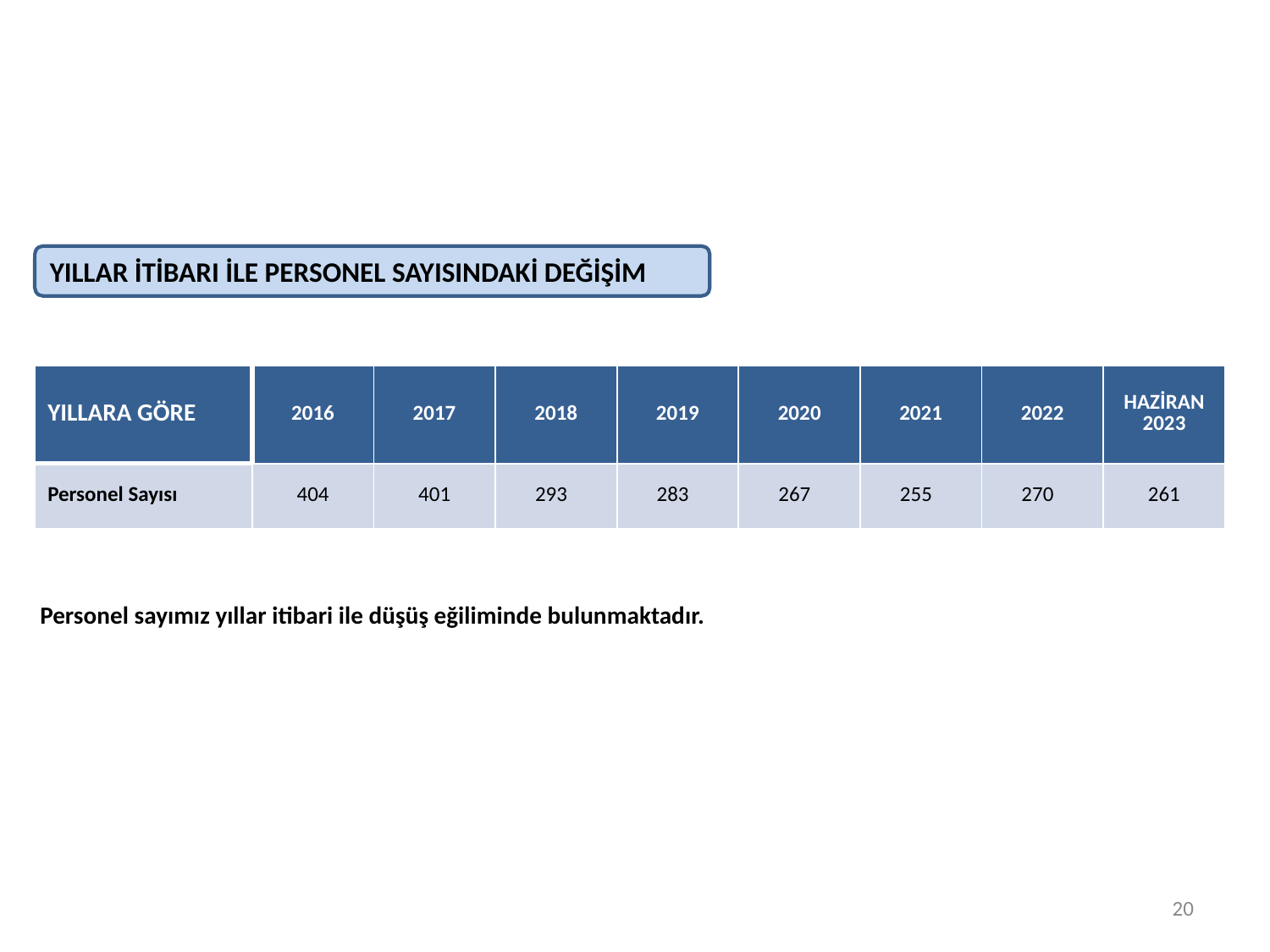

YILLAR İTİBARI İLE PERSONEL SAYISINDAKİ DEĞİŞİM
| YILLARA GÖRE | 2016 | 2017 | 2018 | 2019 | 2020 | 2021 | 2022 | HAZİRAN 2023 |
| --- | --- | --- | --- | --- | --- | --- | --- | --- |
| Personel Sayısı | 404 | 401 | 293 | 283 | 267 | 255 | 270 | 261 |
Personel sayımız yıllar itibari ile düşüş eğiliminde bulunmaktadır.
20